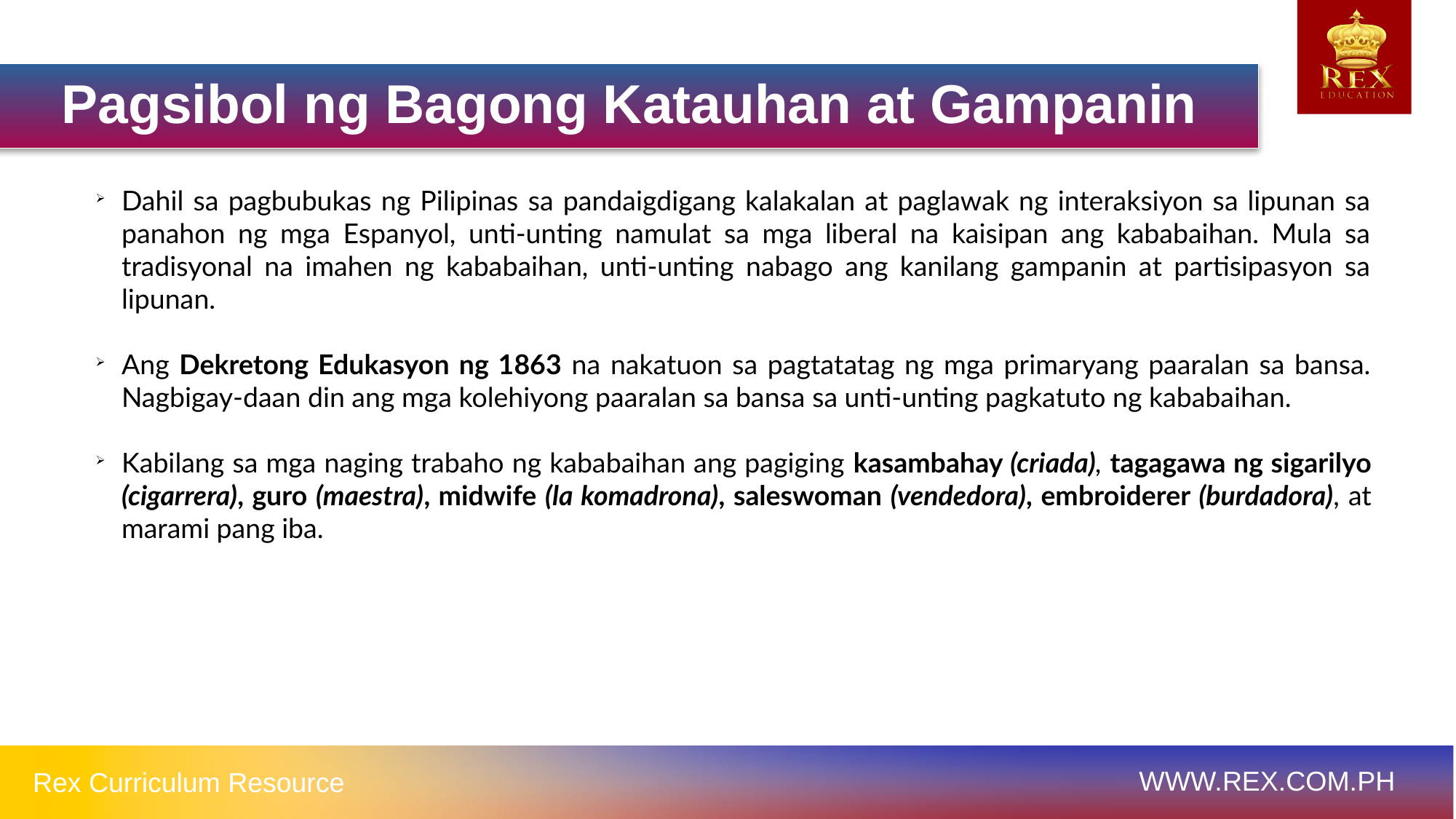

Pagsibol ng Bagong Katauhan at Gampanin

Dahil sa pagbubukas ng Pilipinas sa pandaigdigang kalakalan at paglawak ng interaksiyon sa lipunan sa panahon ng mga Espanyol, unti-unting namulat sa mga liberal na kaisipan ang kababaihan. Mula sa tradisyonal na imahen ng kababaihan, unti-unting nabago ang kanilang gampanin at partisipasyon sa lipunan.

Ang Dekretong Edukasyon ng 1863 na nakatuon sa pagtatatag ng mga primaryang paaralan sa bansa. Nagbigay-daan din ang mga kolehiyong paaralan sa bansa sa unti-unting pagkatuto ng kababaihan.

Kabilang sa mga naging trabaho ng kababaihan ang pagiging kasambahay (criada), tagagawa ng sigarilyo (cigarrera), guro (maestra), midwife (la komadrona), saleswoman (vendedora), embroiderer (burdadora), at marami pang iba.